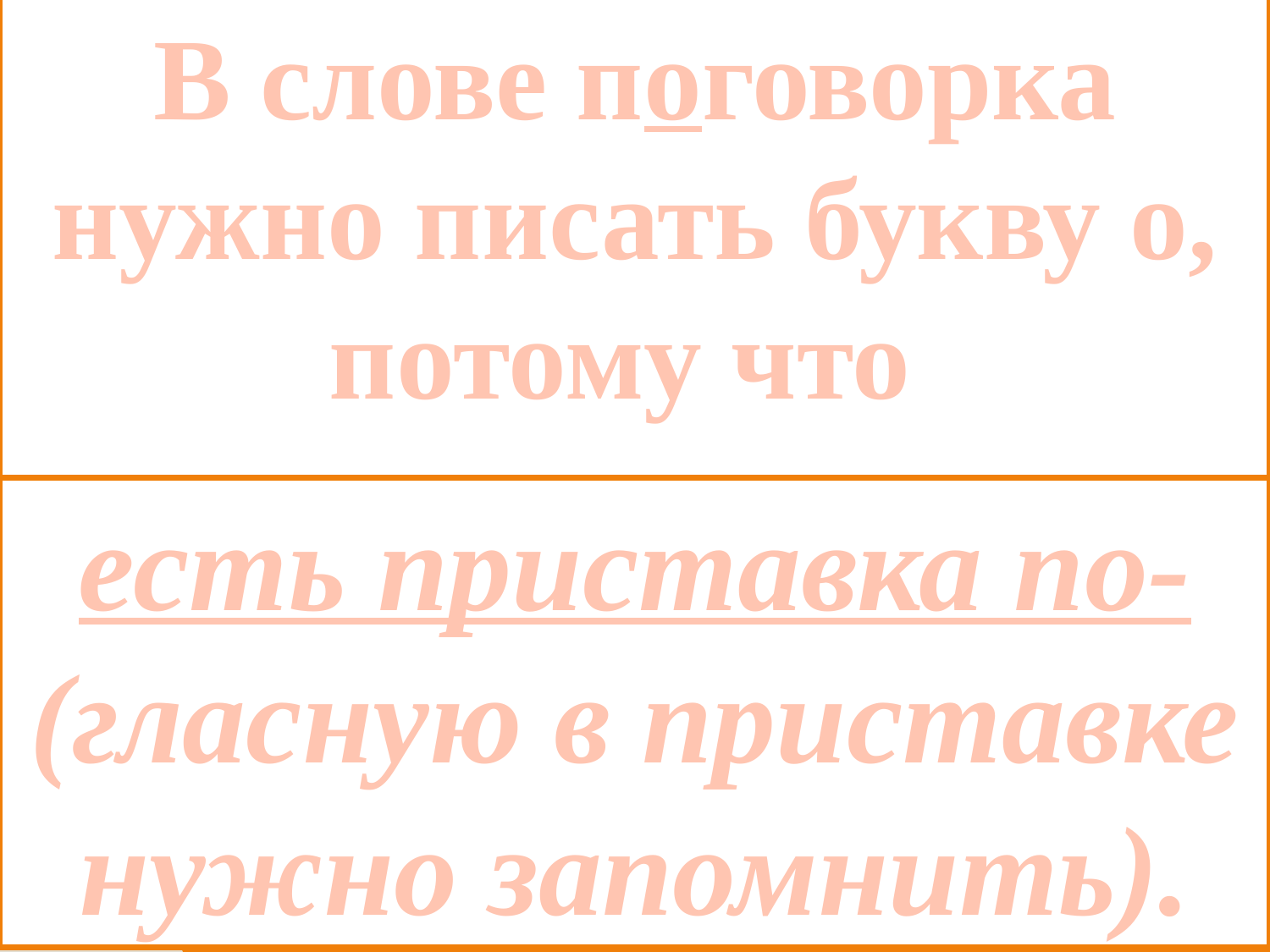

В слове вечерний нужно писать букву е, потому что
Ниже приведены три утверждения о том, какую букву нужно писать в слове. Допиши в каждом утверждении объяснение написания буквы.
В слове поговорка нужно писать букву о, потому что

проверочное  слово  вечер
есть приставка по- (гласную в приставке нужно запомнить).
В слове тетрадка нужно писать букву д, потому что
проверочное  слово  тетради
Задание 10.